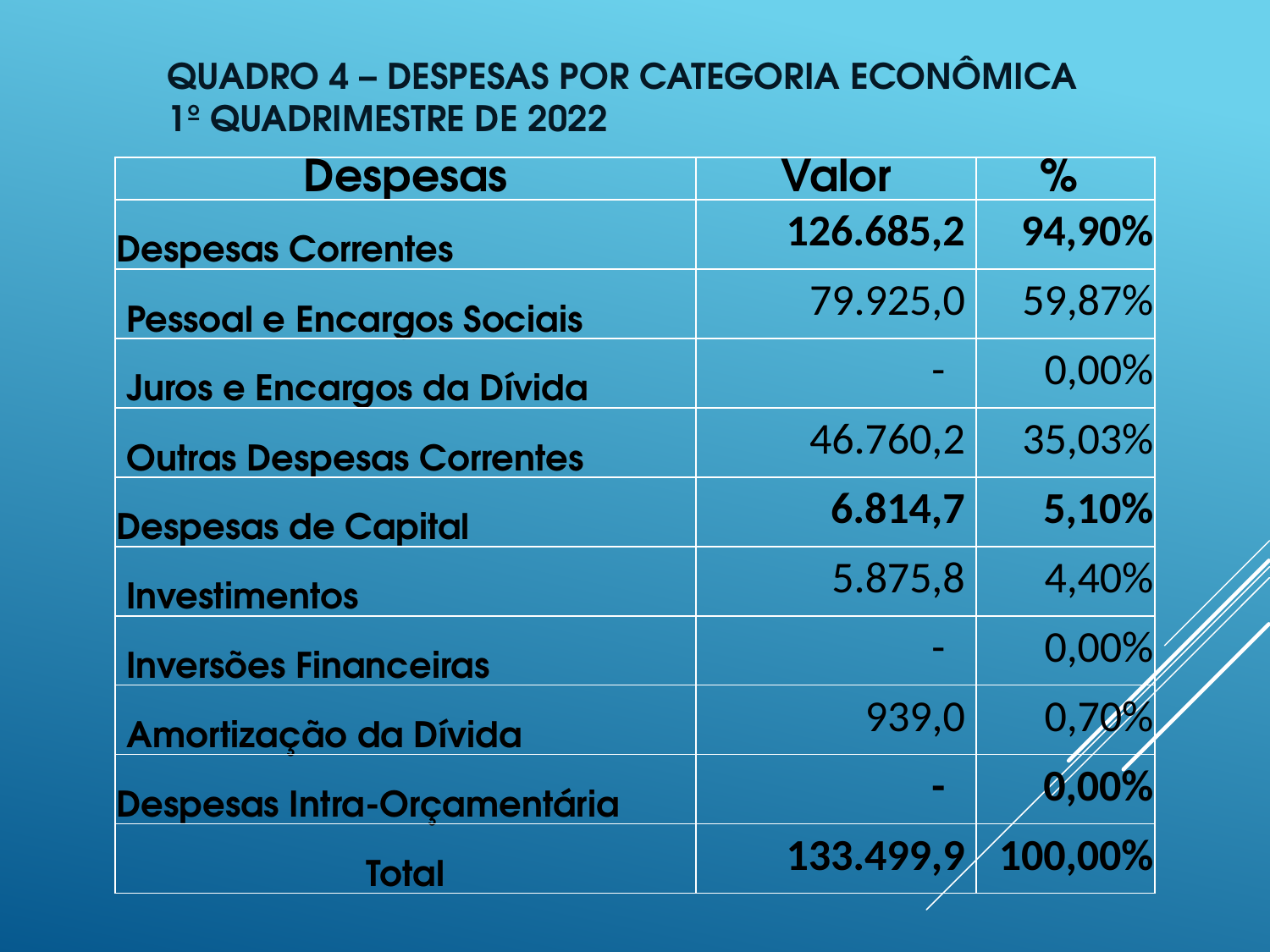

# Quadro 4 – Despesas por Categoria Econômica 1º Quadrimestre de 2022
| Despesas | Valor | % |
| --- | --- | --- |
| Despesas Correntes | 126.685,2 | 94,90% |
| Pessoal e Encargos Sociais | 79.925,0 | 59,87% |
| Juros e Encargos da Dívida | - | 0,00% |
| Outras Despesas Correntes | 46.760,2 | 35,03% |
| Despesas de Capital | 6.814,7 | 5,10% |
| Investimentos | 5.875,8 | 4,40% |
| Inversões Financeiras | - | 0,00% |
| Amortização da Dívida | 939,0 | 0,70% |
| Despesas Intra-Orçamentária | - | 0,00% |
| Total | 133.499,9 | 100,00% |